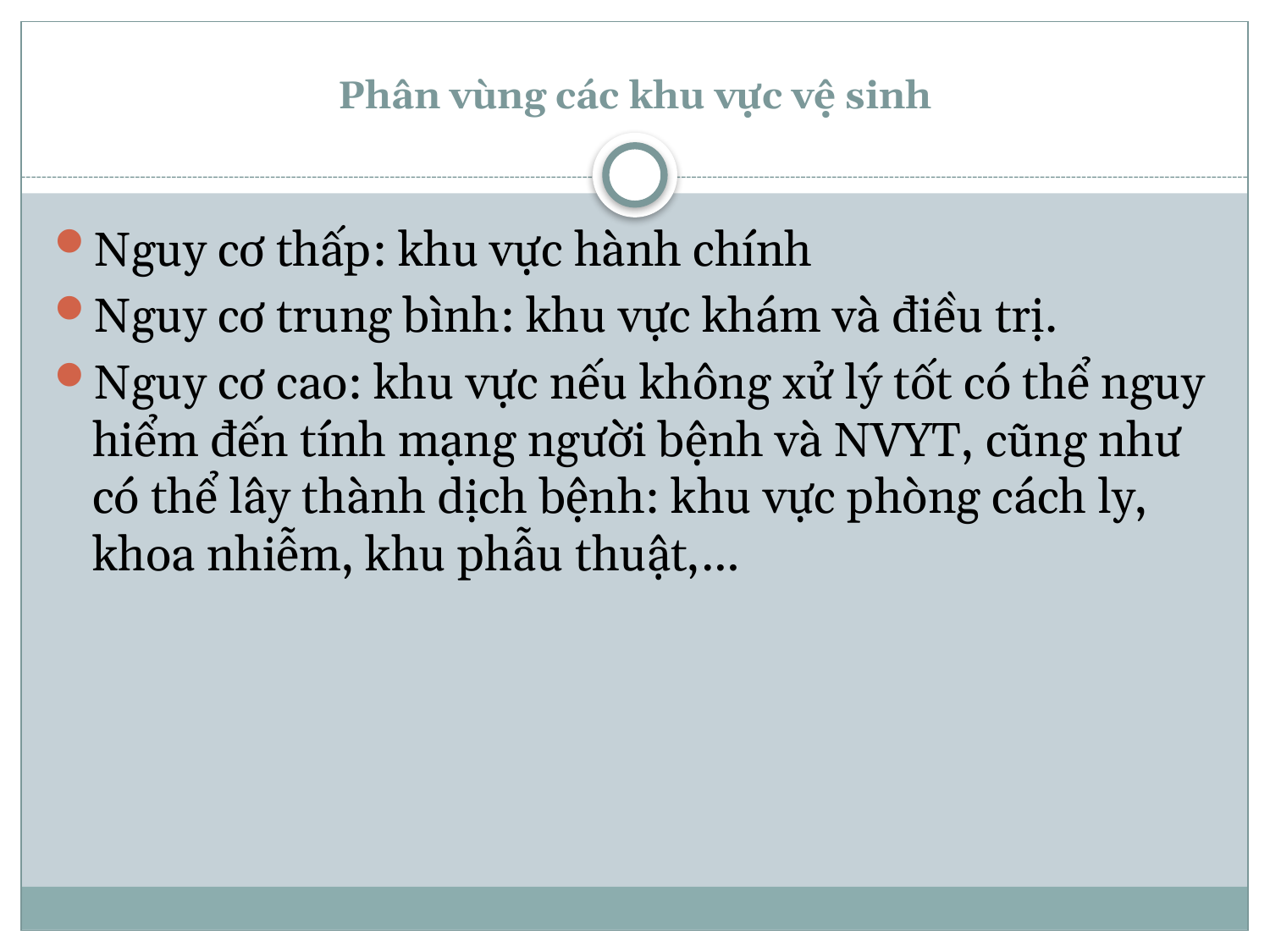

# Phân vùng các khu vực vệ sinh
Nguy cơ thấp: khu vực hành chính
Nguy cơ trung bình: khu vực khám và điều trị.
Nguy cơ cao: khu vực nếu không xử lý tốt có thể nguy hiểm đến tính mạng người bệnh và NVYT, cũng như có thể lây thành dịch bệnh: khu vực phòng cách ly, khoa nhiễm, khu phẫu thuật,…